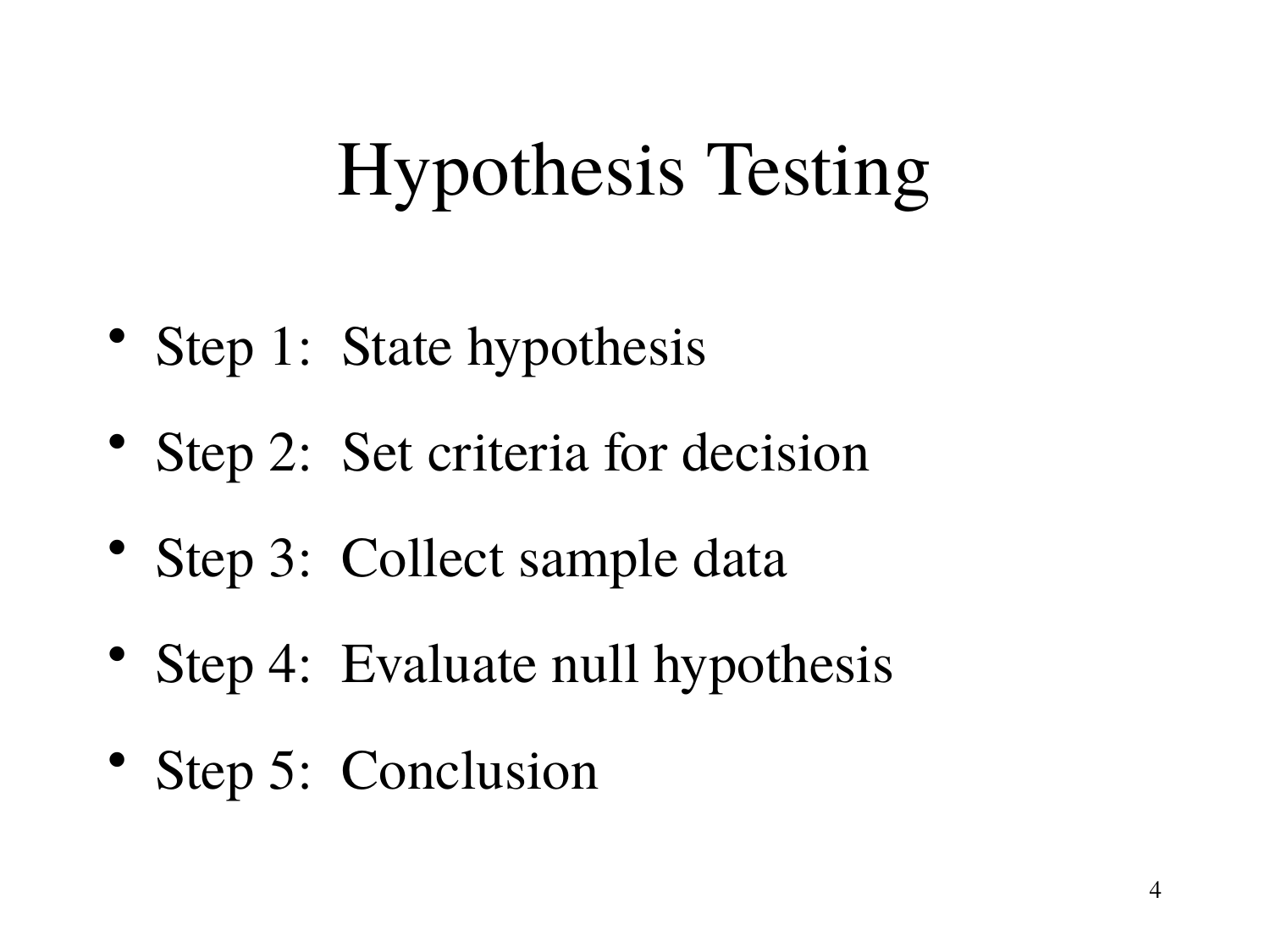

# Hypothesis Testing
Step 1:  State hypothesis
Step 2:  Set criteria for decision
Step 3:  Collect sample data
Step 4:  Evaluate null hypothesis
Step 5:  Conclusion
4